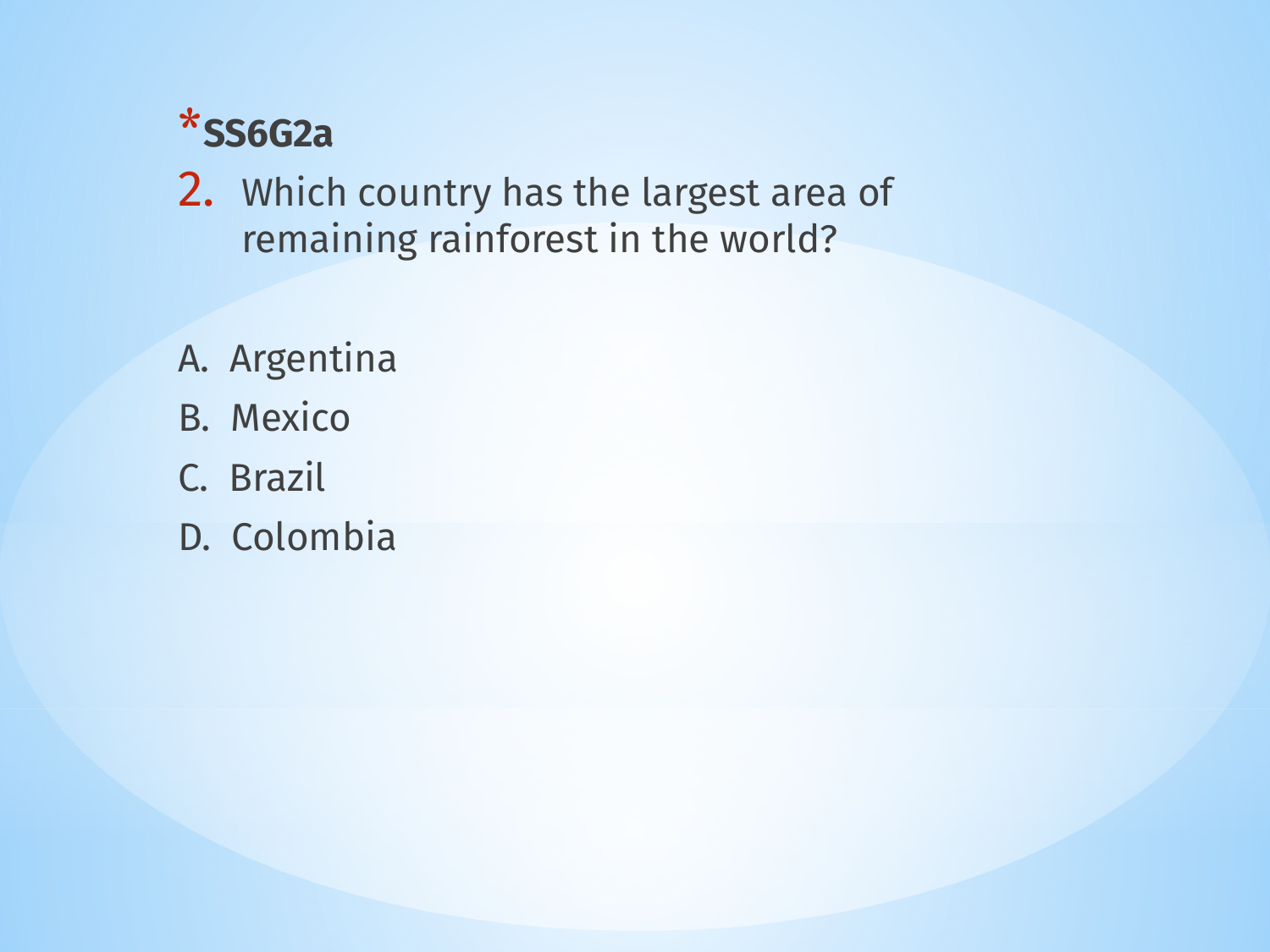

SS6G2a
Which country has the largest area of remaining rainforest in the world?

A.  Argentina
B.  Mexico
C.  Brazil
D.  Colombia